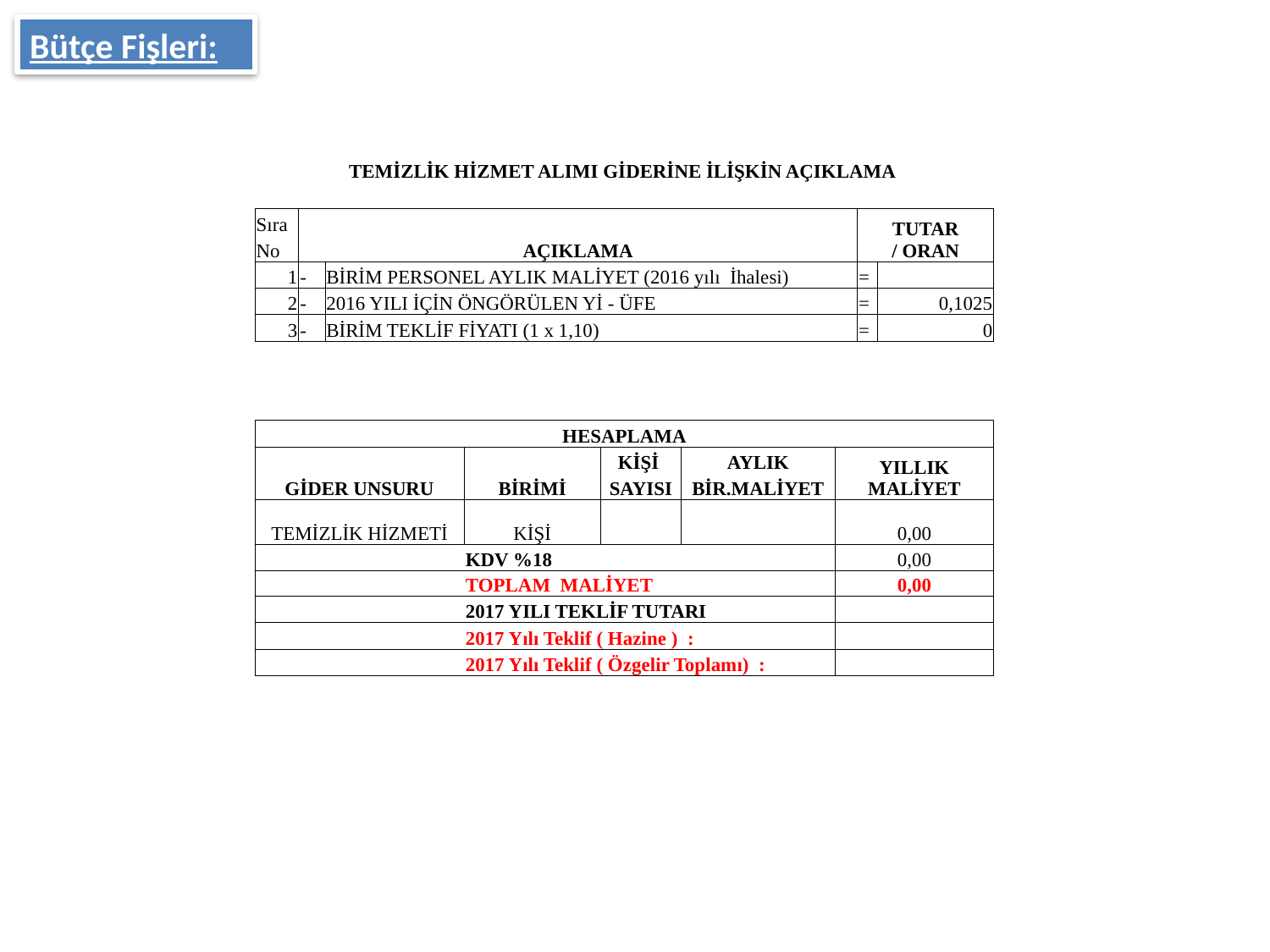

Bütçe Fişleri:
| TEMİZLİK HİZMET ALIMI GİDERİNE İLİŞKİN AÇIKLAMA |  |  |  |  |  |  |  |  |
| --- | --- | --- | --- | --- | --- | --- | --- | --- |
|  |  |  |  |  |  |  |  |  |
| Sıra | AÇIKLAMA |  |  |  |  |  | TUTAR / ORAN |  |
| No |  |  |  |  |  |  |  |  |
| 1 | - | BİRİM PERSONEL AYLIK MALİYET (2016 yılı İhalesi) |  |  |  |  | = |  |
| 2 | - | 2016 YILI İÇİN ÖNGÖRÜLEN Yİ - ÜFE |  |  |  |  | = | 0,1025 |
| 3 | - | BİRİM TEKLİF FİYATI (1 x 1,10) |  |  |  |  | = | 0 |
|  |  |  |  |  |  |  |  |  |
|  |  |  |  |  |  |  |  |  |
|  |  |  |  |  |  |  |  |  |
| HESAPLAMA |  |  |  |  |  |  |  |  |
| GİDER UNSURU |  |  | BİRİMİ | KİŞİ | AYLIK | YILLIK MALİYET |  |  |
|  |  |  |  | SAYISI | BİR.MALİYET |  |  |  |
| TEMİZLİK HİZMETİ |  |  | KİŞİ |  |  | 0,00 |  |  |
|  |  |  | KDV %18 |  |  | 0,00 |  |  |
|  |  |  | TOPLAM MALİYET |  |  | 0,00 |  |  |
|  |  |  | 2017 YILI TEKLİF TUTARI |  |  |  |  |  |
|  |  |  | 2017 Yılı Teklif ( Hazine ) : |  |  |  |  |  |
|  |  |  | 2017 Yılı Teklif ( Özgelir Toplamı) : |  |  |  |  |  |
|  |  |  |  |  |  |  |  |  |